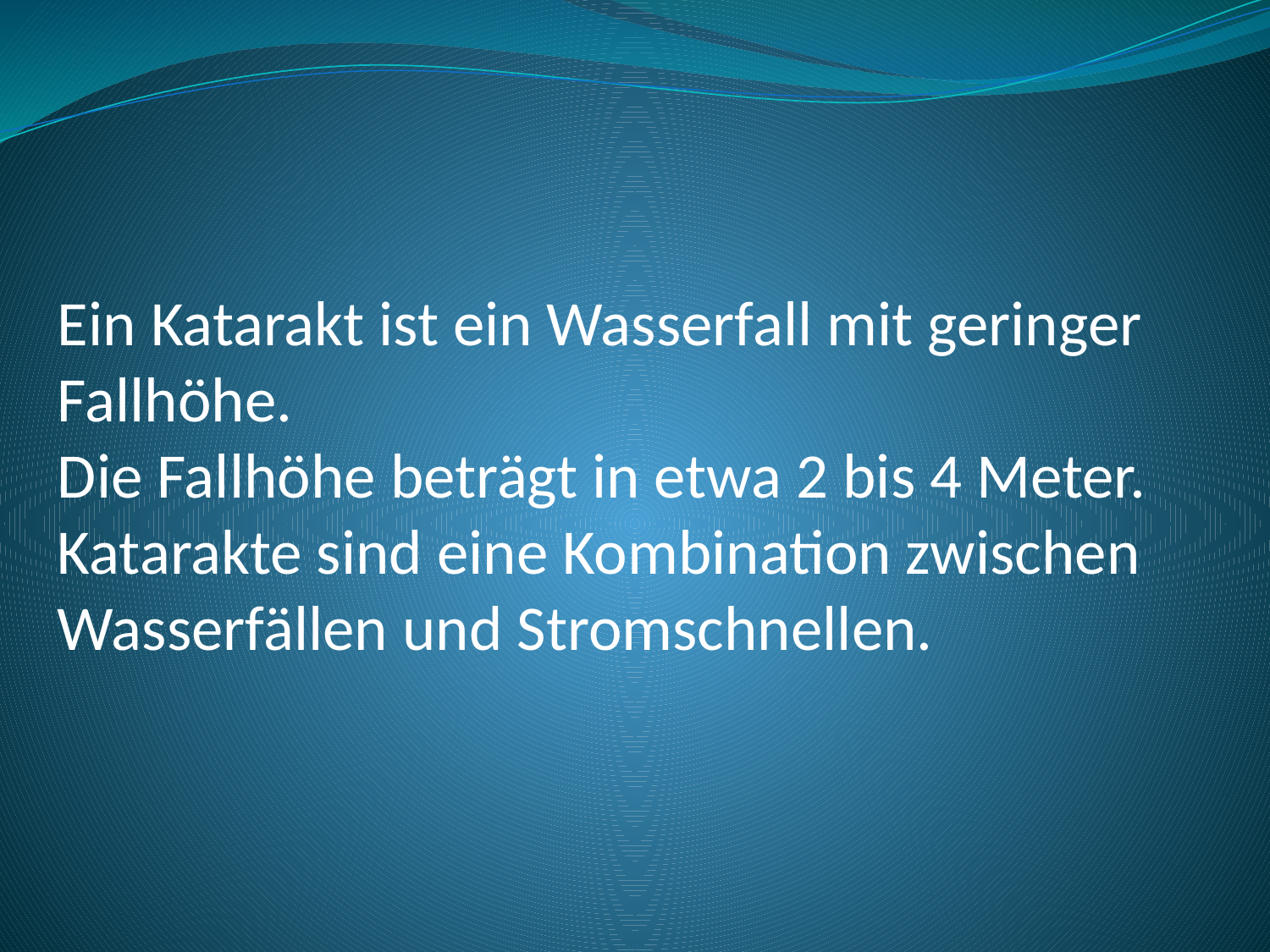

Ein Katarakt ist ein Wasserfall mit geringer Fallhöhe.
Die Fallhöhe beträgt in etwa 2 bis 4 Meter.
Katarakte sind eine Kombination zwischen Wasserfällen und Stromschnellen.